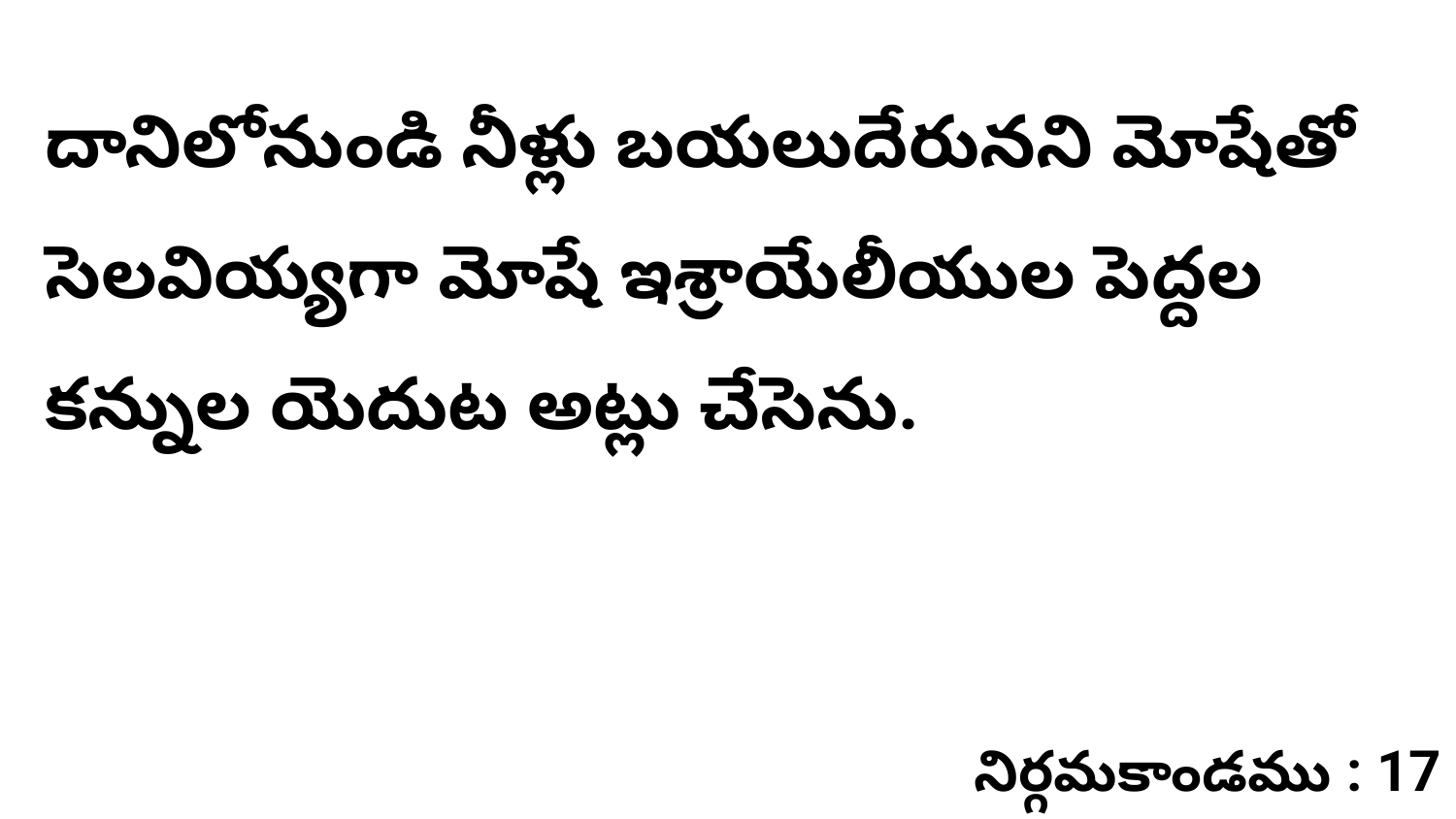

దానిలోనుండి నీళ్లు బయలుదేరునని మోషేతో సెలవియ్యగా మోషే ఇశ్రాయేలీయుల పెద్దల కన్నుల యెదుట అట్లు చేసెను.
నిర్గమకాండము : 17